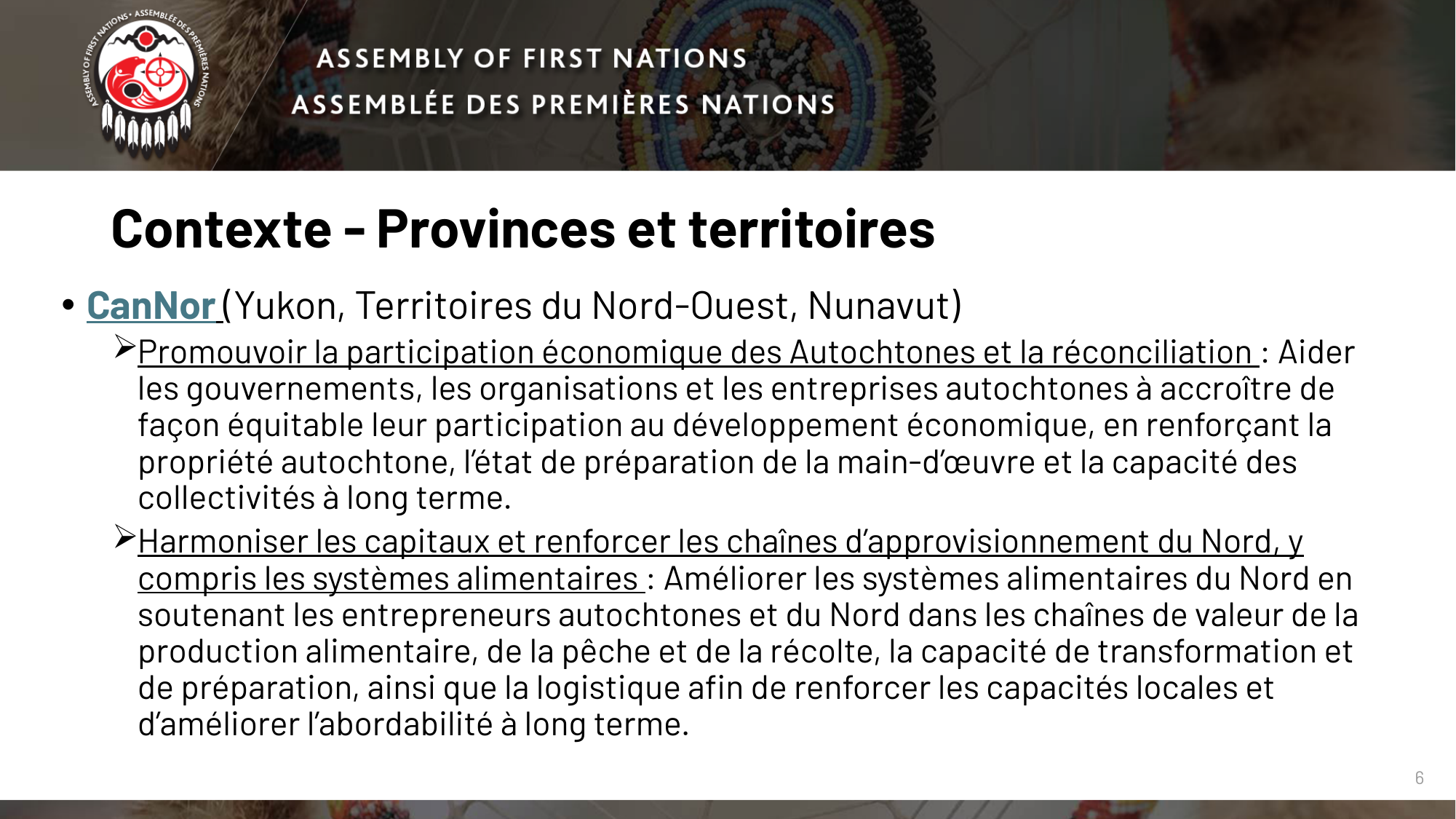

# Contexte - Provinces et territoires
CanNor (Yukon, Territoires du Nord-Ouest, Nunavut)
Promouvoir la participation économique des Autochtones et la réconciliation : Aider les gouvernements, les organisations et les entreprises autochtones à accroître de façon équitable leur participation au développement économique, en renforçant la propriété autochtone, l’état de préparation de la main-d’œuvre et la capacité des collectivités à long terme.
Harmoniser les capitaux et renforcer les chaînes d’approvisionnement du Nord, y compris les systèmes alimentaires : Améliorer les systèmes alimentaires du Nord en soutenant les entrepreneurs autochtones et du Nord dans les chaînes de valeur de la production alimentaire, de la pêche et de la récolte, la capacité de transformation et de préparation, ainsi que la logistique afin de renforcer les capacités locales et d’améliorer l’abordabilité à long terme.
6